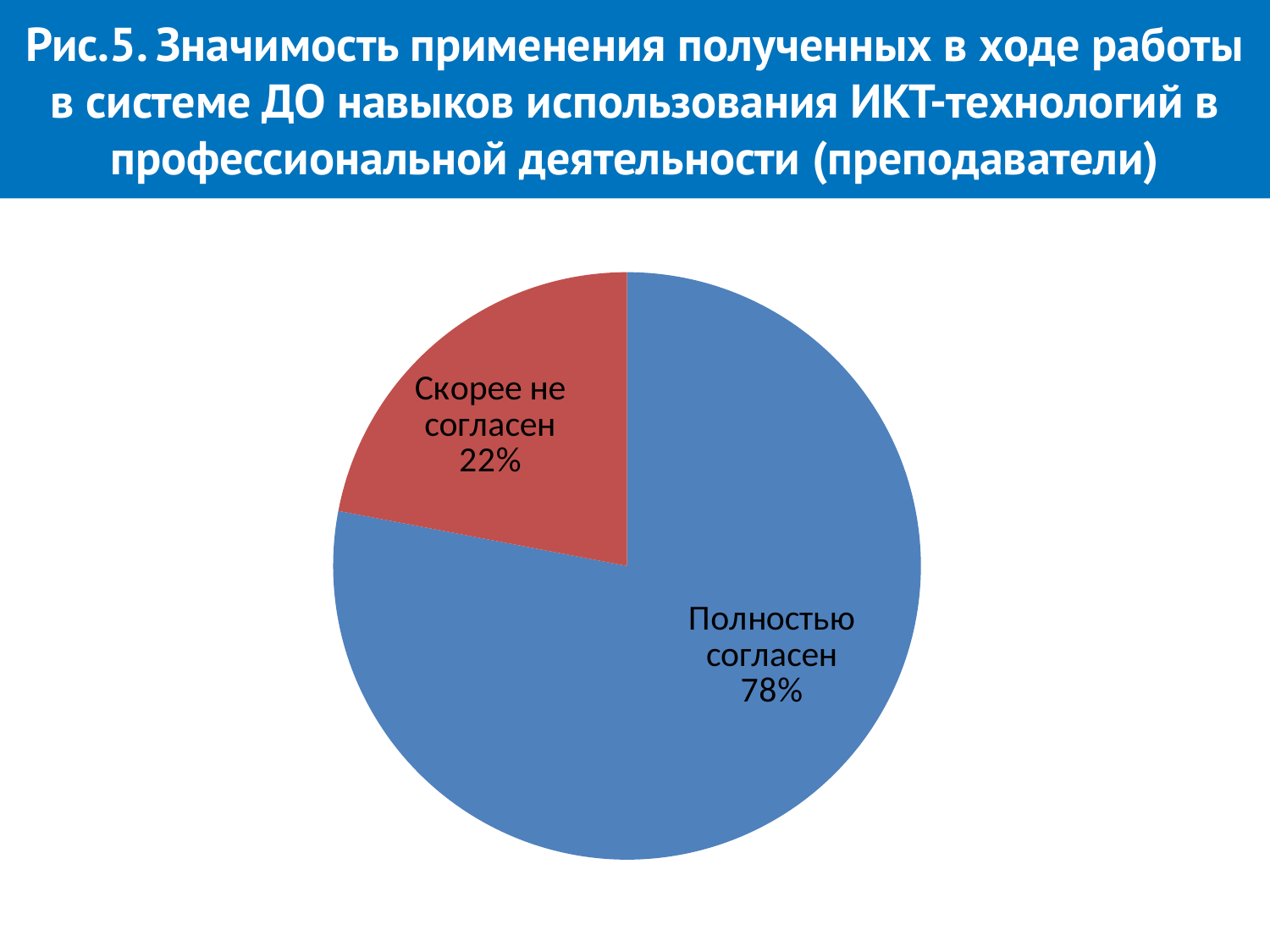

# Рис.5. Значимость применения полученных в ходе работы в системе ДО навыков использования ИКТ-технологий в профессиональной деятельности (преподаватели)

### Chart

| Category |  |
|---|---|
| Полностью согласен | 78.0 |
| Скорее не согласен | 22.0 |